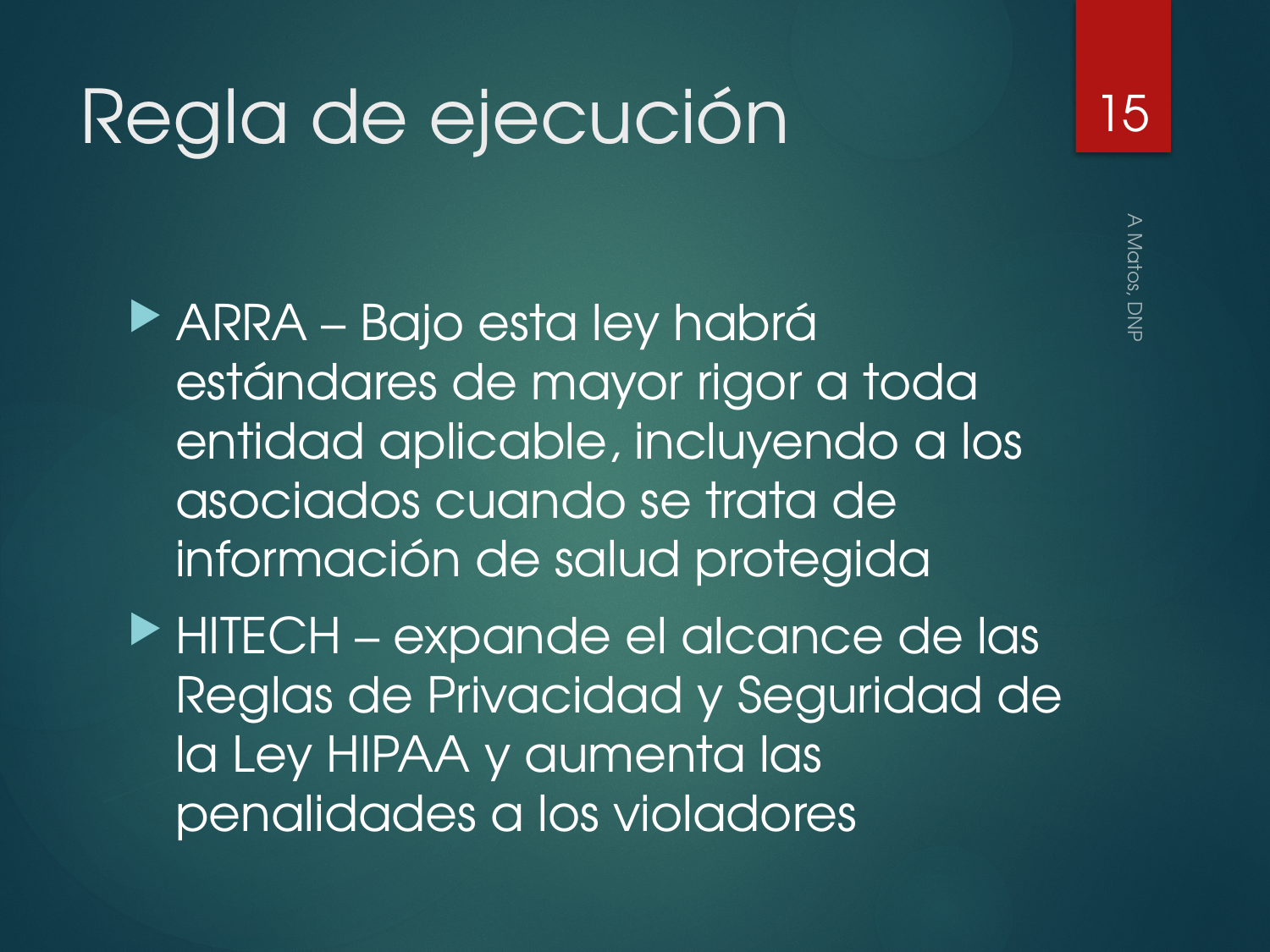

15
# Regla de ejecución
ARRA – Bajo esta ley habrá estándares de mayor rigor a toda entidad aplicable, incluyendo a los asociados cuando se trata de información de salud protegida
HITECH – expande el alcance de las Reglas de Privacidad y Seguridad de la Ley HIPAA y aumenta las penalidades a los violadores

A Matos, DNP